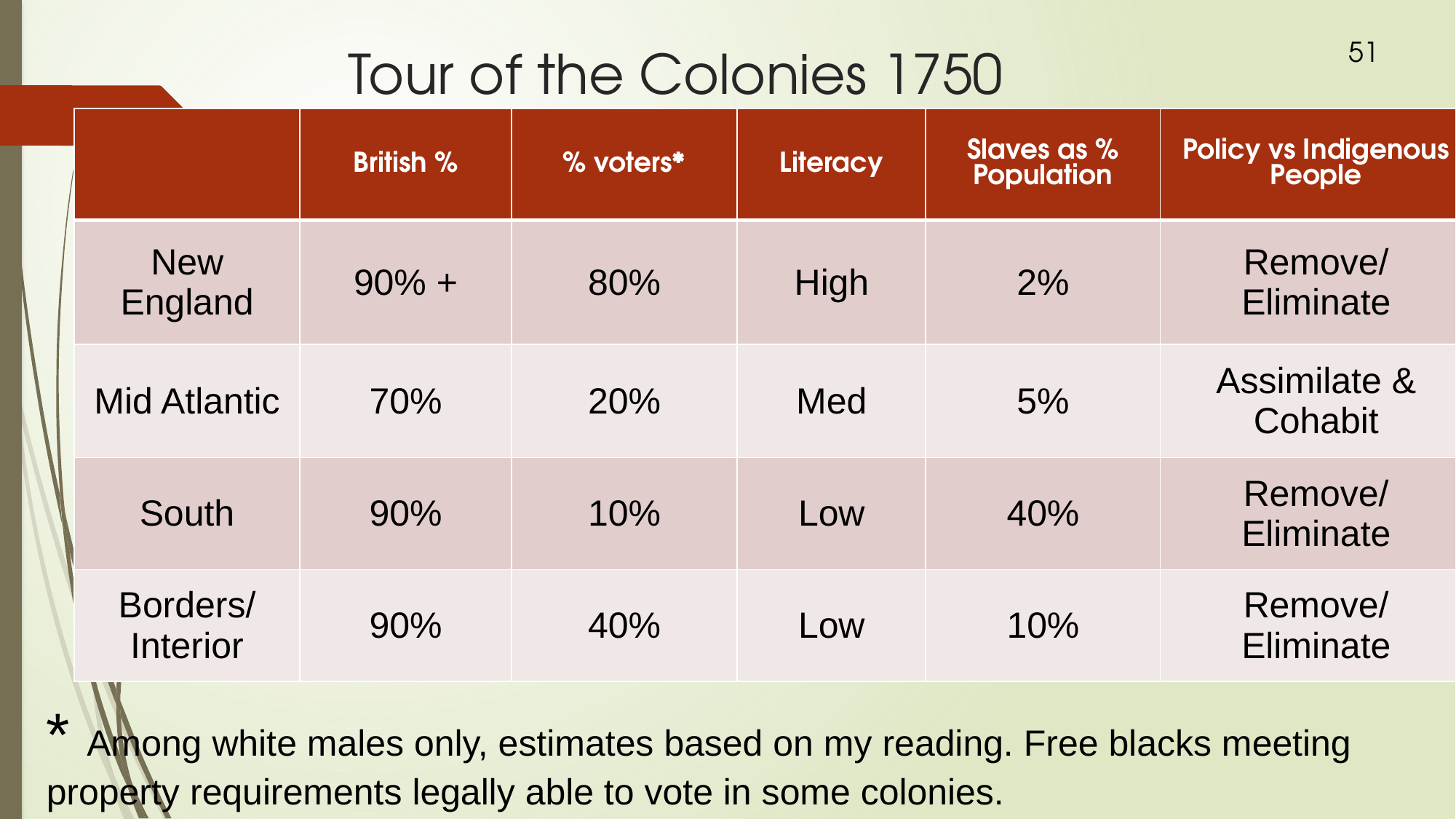

51
# Tour of the Colonies 1750
|  | British % | % voters\* | Literacy | Slaves as % Population | Policy vs Indigenous People |
| --- | --- | --- | --- | --- | --- |
| New England | 90% + | 80% | High | 2% | Remove/ Eliminate |
| Mid Atlantic | 70% | 20% | Med | 5% | Assimilate & Cohabit |
| South | 90% | 10% | Low | 40% | Remove/ Eliminate |
| Borders/ Interior | 90% | 40% | Low | 10% | Remove/ Eliminate |
* Among white males only, estimates based on my reading. Free blacks meeting property requirements legally able to vote in some colonies.